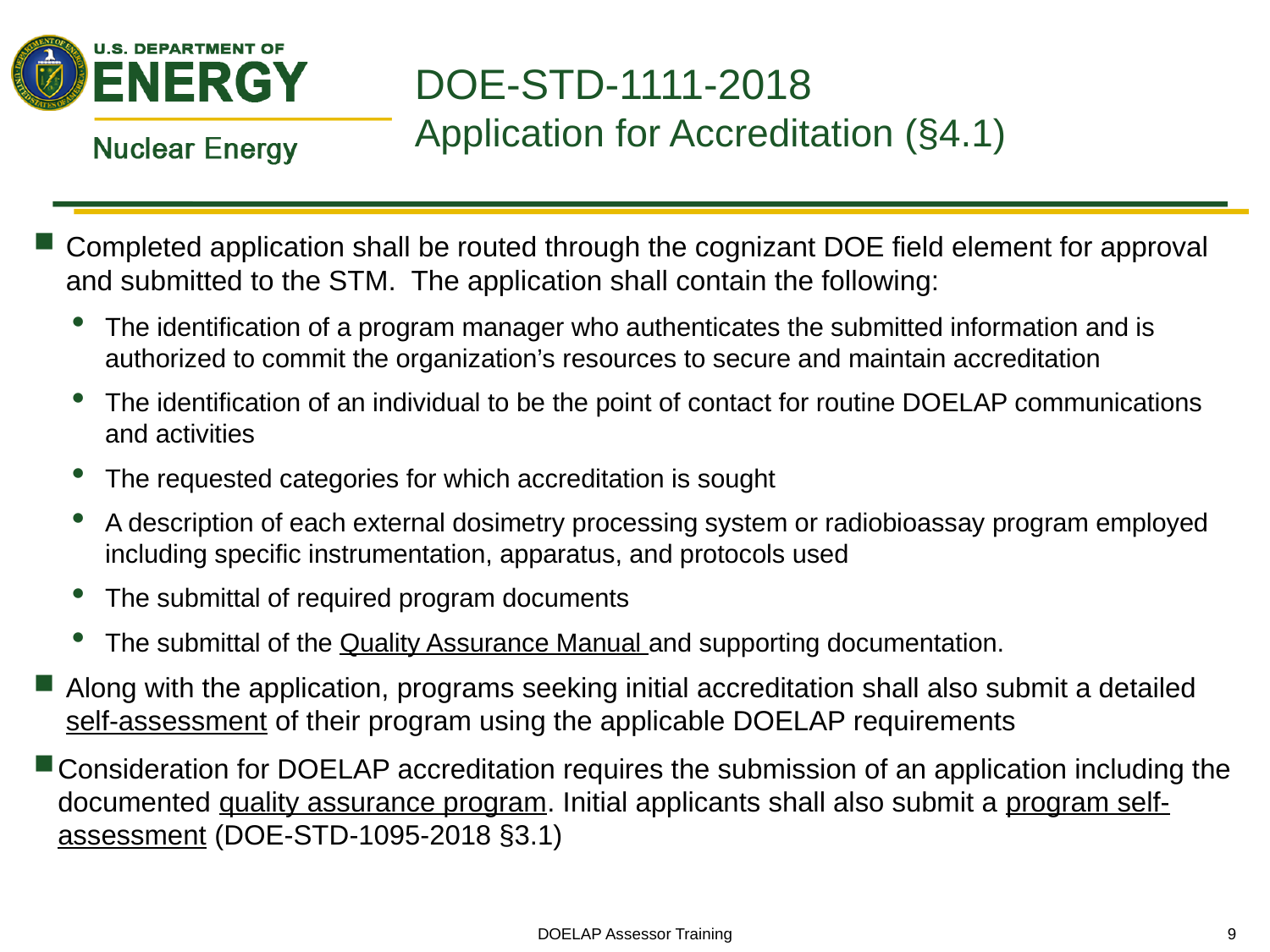

# DOE-STD-1111-2018 Application for Accreditation (§4.1)
Completed application shall be routed through the cognizant DOE field element for approval and submitted to the STM.  The application shall contain the following:
The identification of a program manager who authenticates the submitted information and is authorized to commit the organization’s resources to secure and maintain accreditation
The identification of an individual to be the point of contact for routine DOELAP communications and activities
The requested categories for which accreditation is sought
A description of each external dosimetry processing system or radiobioassay program employed including specific instrumentation, apparatus, and protocols used
The submittal of required program documents
The submittal of the Quality Assurance Manual and supporting documentation.
Along with the application, programs seeking initial accreditation shall also submit a detailed self-assessment of their program using the applicable DOELAP requirements
Consideration for DOELAP accreditation requires the submission of an application including the documented quality assurance program. Initial applicants shall also submit a program self-assessment (DOE-STD-1095-2018 §3.1)

DOELAP Assessor Training